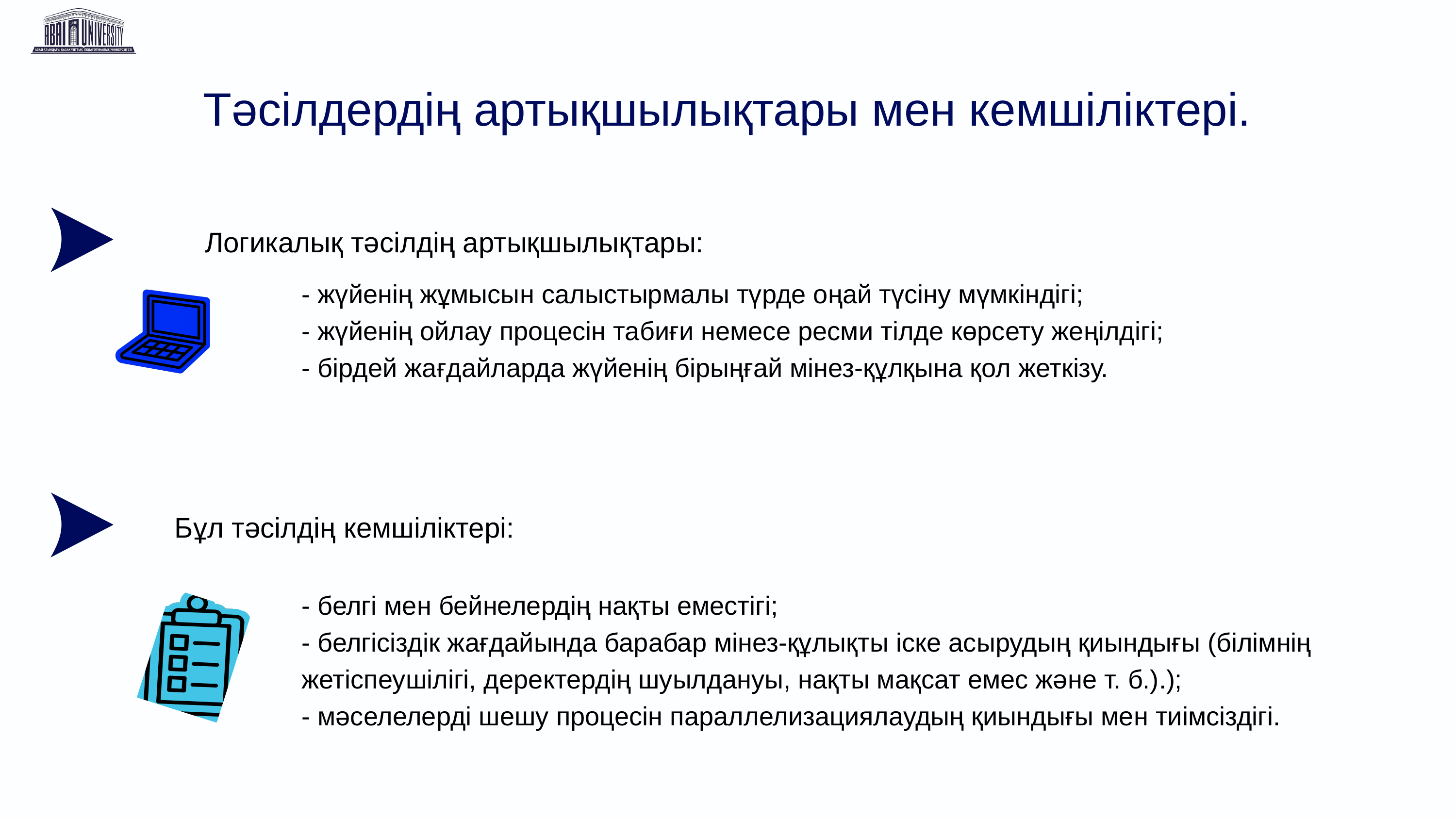

Тәсілдердің артықшылықтары мен кемшіліктері.

Логикалық тәсілдің артықшылықтары:
- жүйенің жұмысын салыстырмалы түрде оңай түсіну мүмкіндігі;
- жүйенің ойлау процесін табиғи немесе ресми тілде көрсету жеңілдігі;
- бірдей жағдайларда жүйенің бірыңғай мінез-құлқына қол жеткізу.

Бұл тәсілдің кемшіліктері:
- белгі мен бейнелердің нақты еместігі;
- белгісіздік жағдайында барабар мінез-құлықты іске асырудың қиындығы (білімнің
жетіспеушілігі, деректердің шуылдануы, нақты мақсат емес және т. б.).);
- мәселелерді шешу процесін параллелизациялаудың қиындығы мен тиімсіздігі.